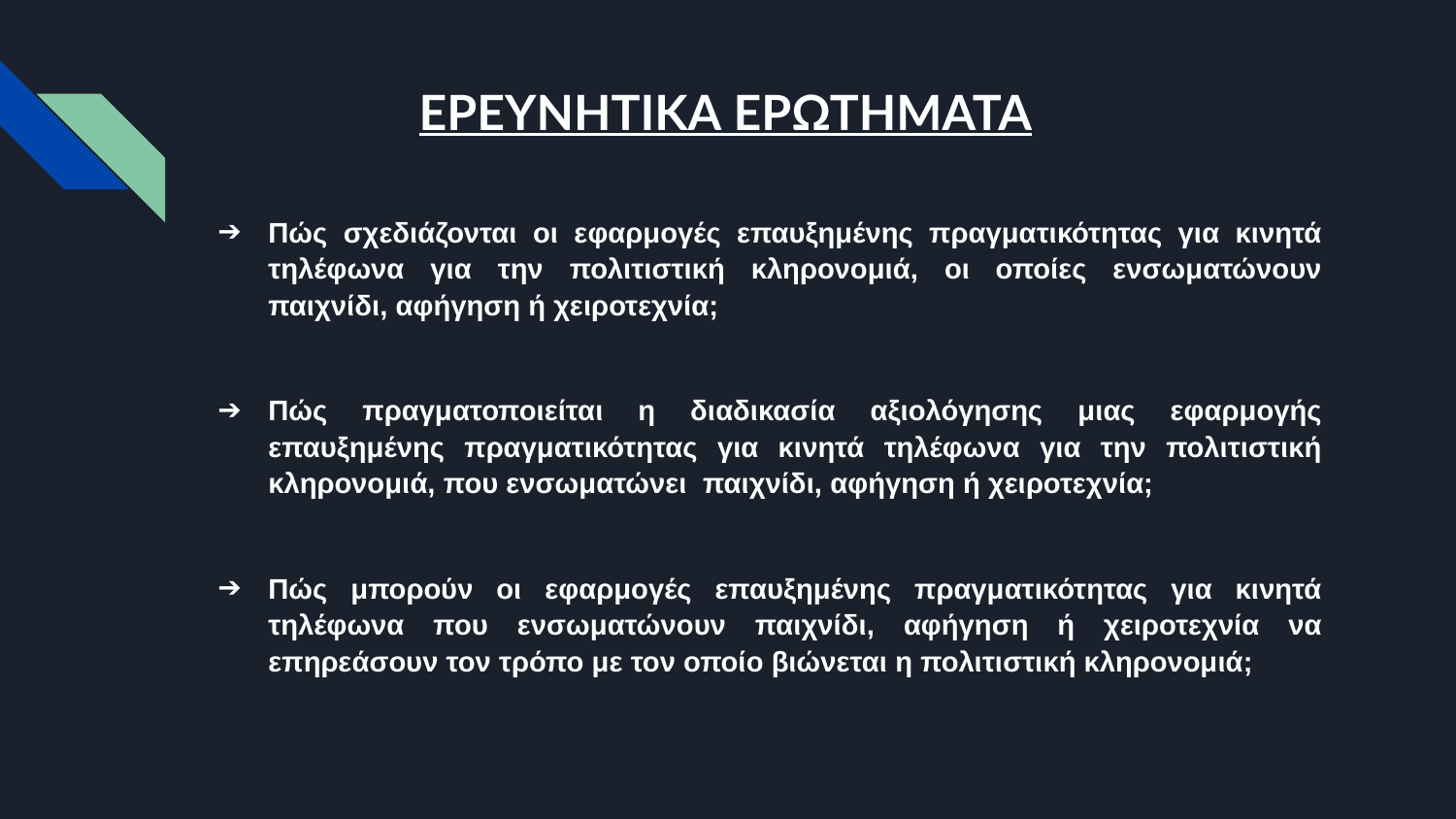

# ΕΡΕΥΝΗΤΙΚΑ ΕΡΩΤΗΜΑΤΑ

Πώς σχεδιάζονται οι εφαρμογές επαυξημένης πραγματικότητας για κινητά τηλέφωνα για την πολιτιστική κληρονομιά, οι οποίες ενσωματώνουν παιχνίδι, αφήγηση ή χειροτεχνία;

Πώς πραγματοποιείται η διαδικασία αξιολόγησης μιας εφαρμογής επαυξημένης πραγματικότητας για κινητά τηλέφωνα για την πολιτιστική κληρονομιά, που ενσωματώνει  παιχνίδι, αφήγηση ή χειροτεχνία;

Πώς μπορούν οι εφαρμογές επαυξημένης πραγματικότητας για κινητά τηλέφωνα που ενσωματώνουν παιχνίδι, αφήγηση ή χειροτεχνία να επηρεάσουν τον τρόπο με τον οποίο βιώνεται η πολιτιστική κληρονομιά;